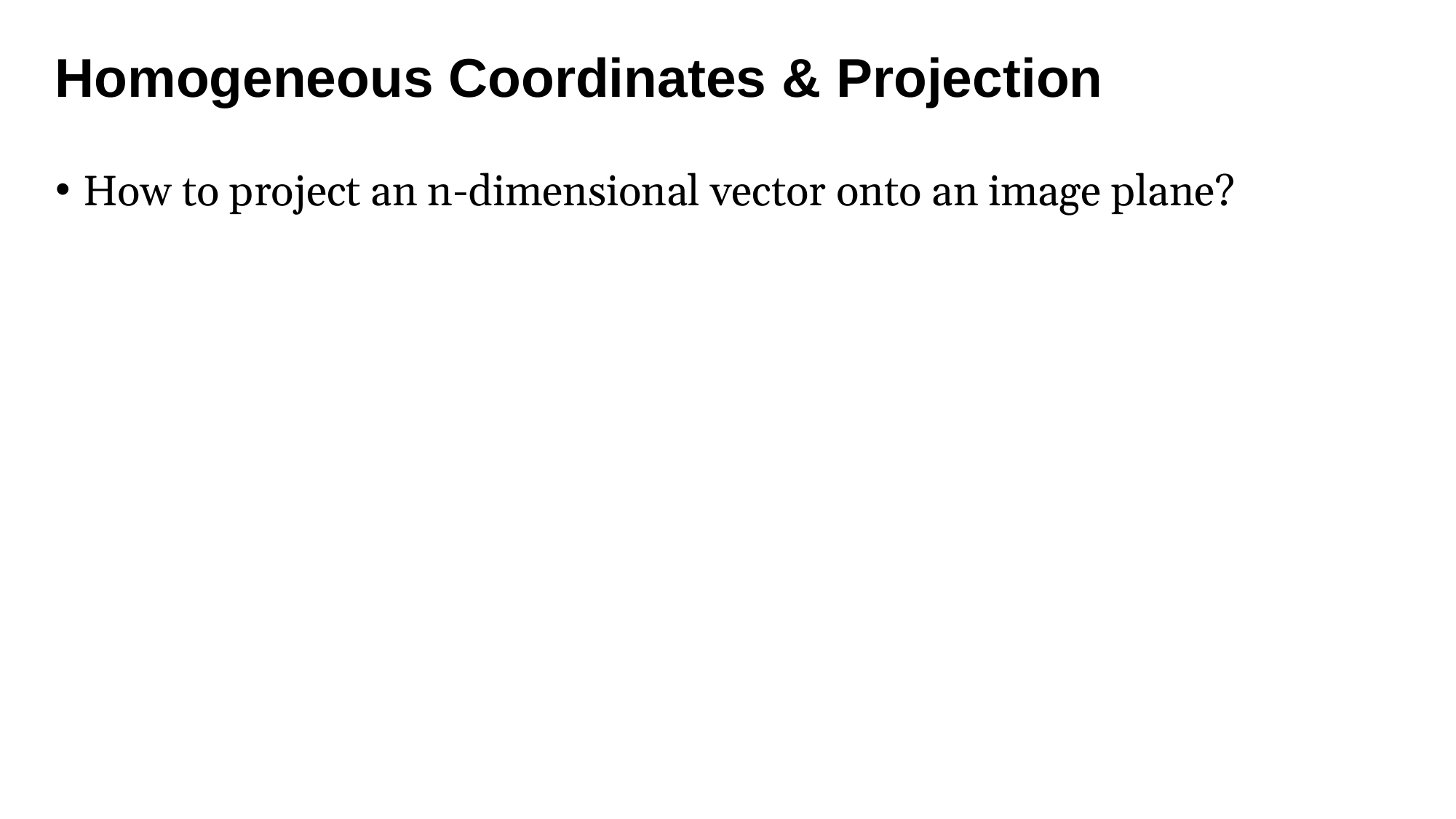

# Homogeneous Coordinates & Projection
How to project an n-dimensional vector onto an image plane?